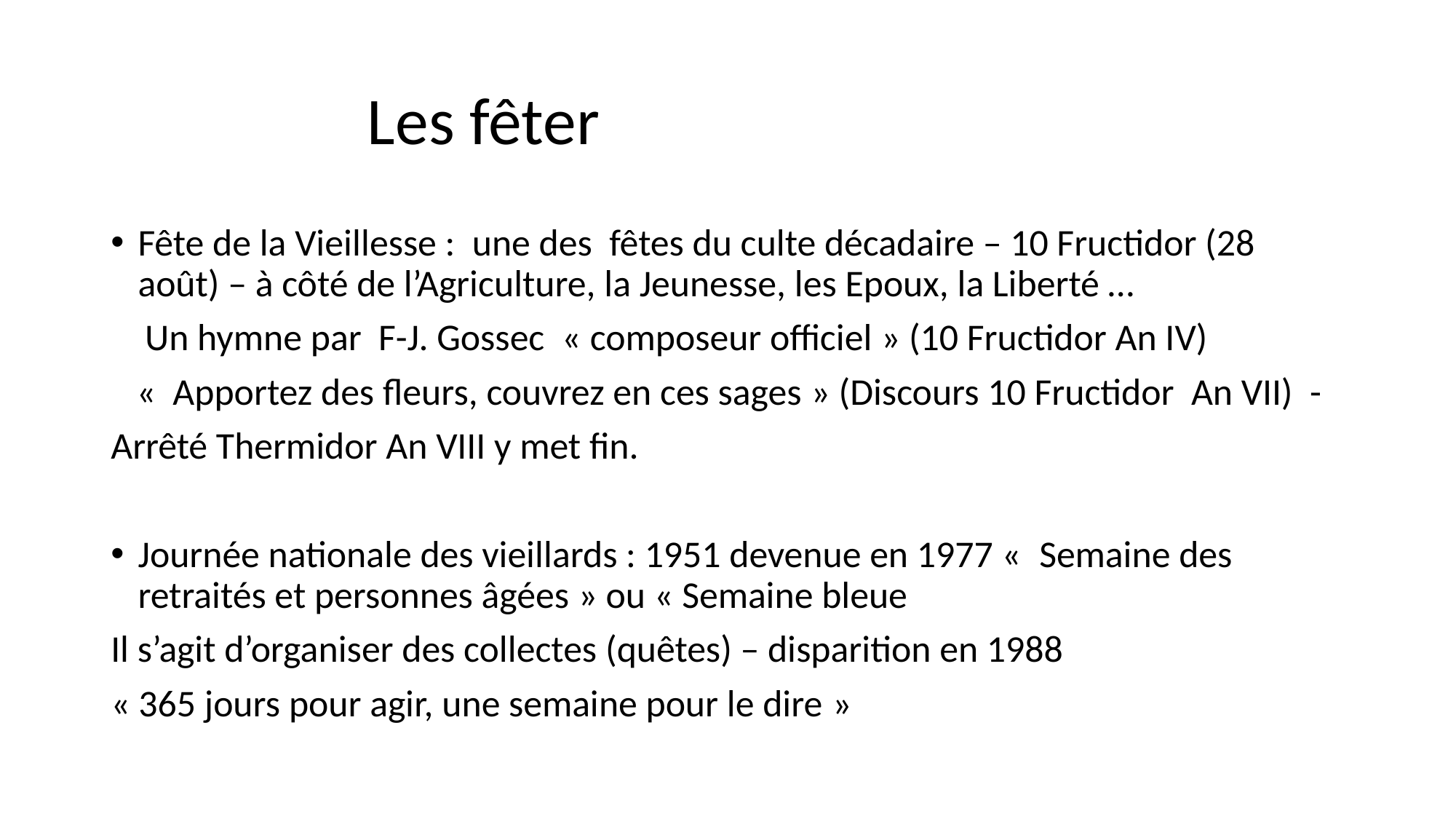

# Les fêter
Fête de la Vieillesse :  une des  fêtes du culte décadaire – 10 Fructidor (28 août) – à côté de l’Agriculture, la Jeunesse, les Epoux, la Liberté …
    Un hymne par  F-J. Gossec  « composeur officiel » (10 Fructidor An IV)
   «  Apportez des fleurs, couvrez en ces sages » (Discours 10 Fructidor  An VII)  -
Arrêté Thermidor An VIII y met fin.

Journée nationale des vieillards : 1951 devenue en 1977 «  Semaine des retraités et personnes âgées » ou « Semaine bleue
Il s’agit d’organiser des collectes (quêtes) – disparition en 1988
« 365 jours pour agir, une semaine pour le dire »